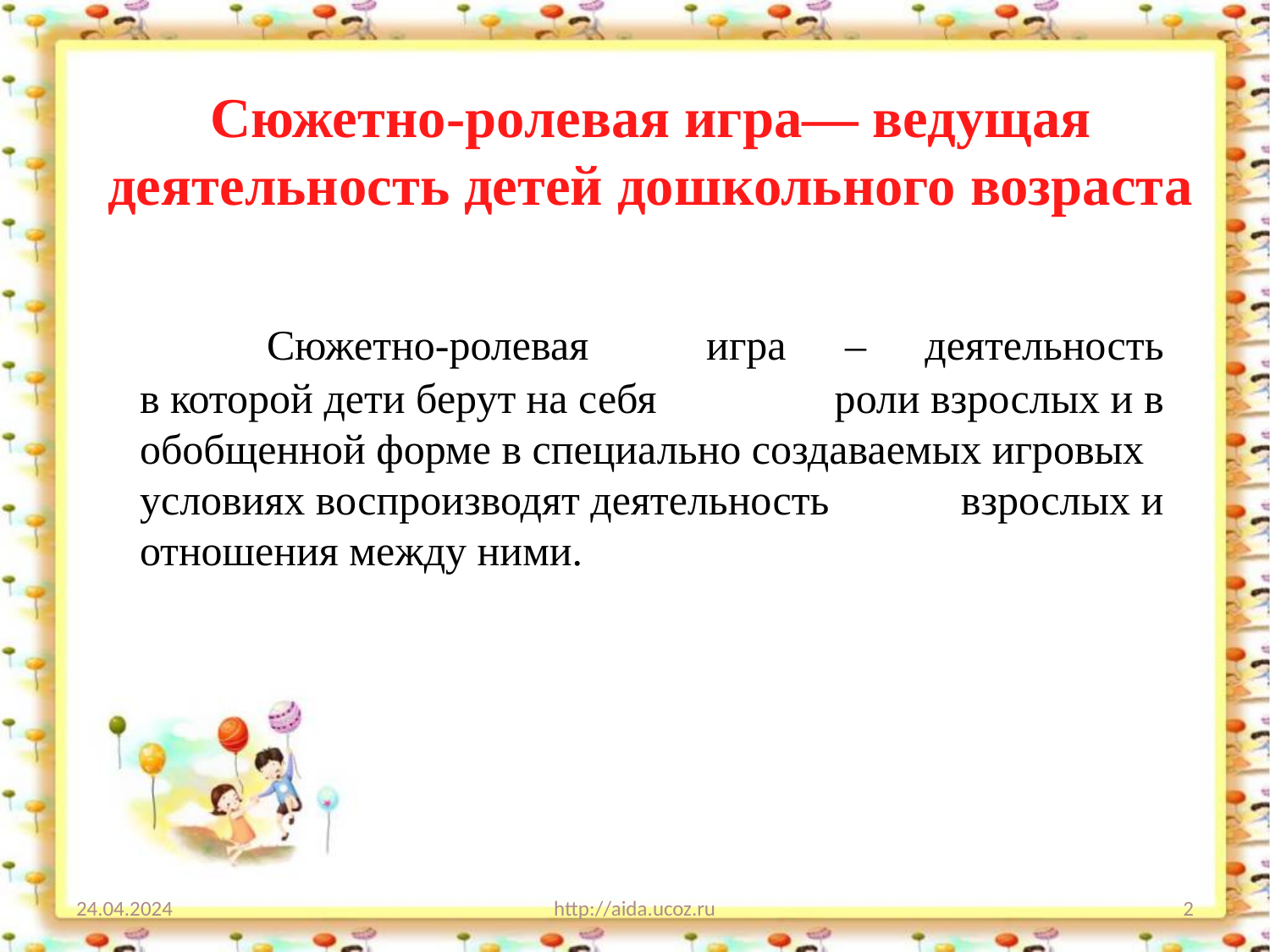

# Сюжетно-ролевая игра— ведущая деятельность детей дошкольного возраста
		Сюжетно-ролевая  игра – деятельность в которой дети берут на себя роли взрослых и в обобщенной форме в специально создаваемых игровых условиях воспроизводят деятельность взрослых и отношения между ними.
24.04.2024
http://aida.ucoz.ru
2